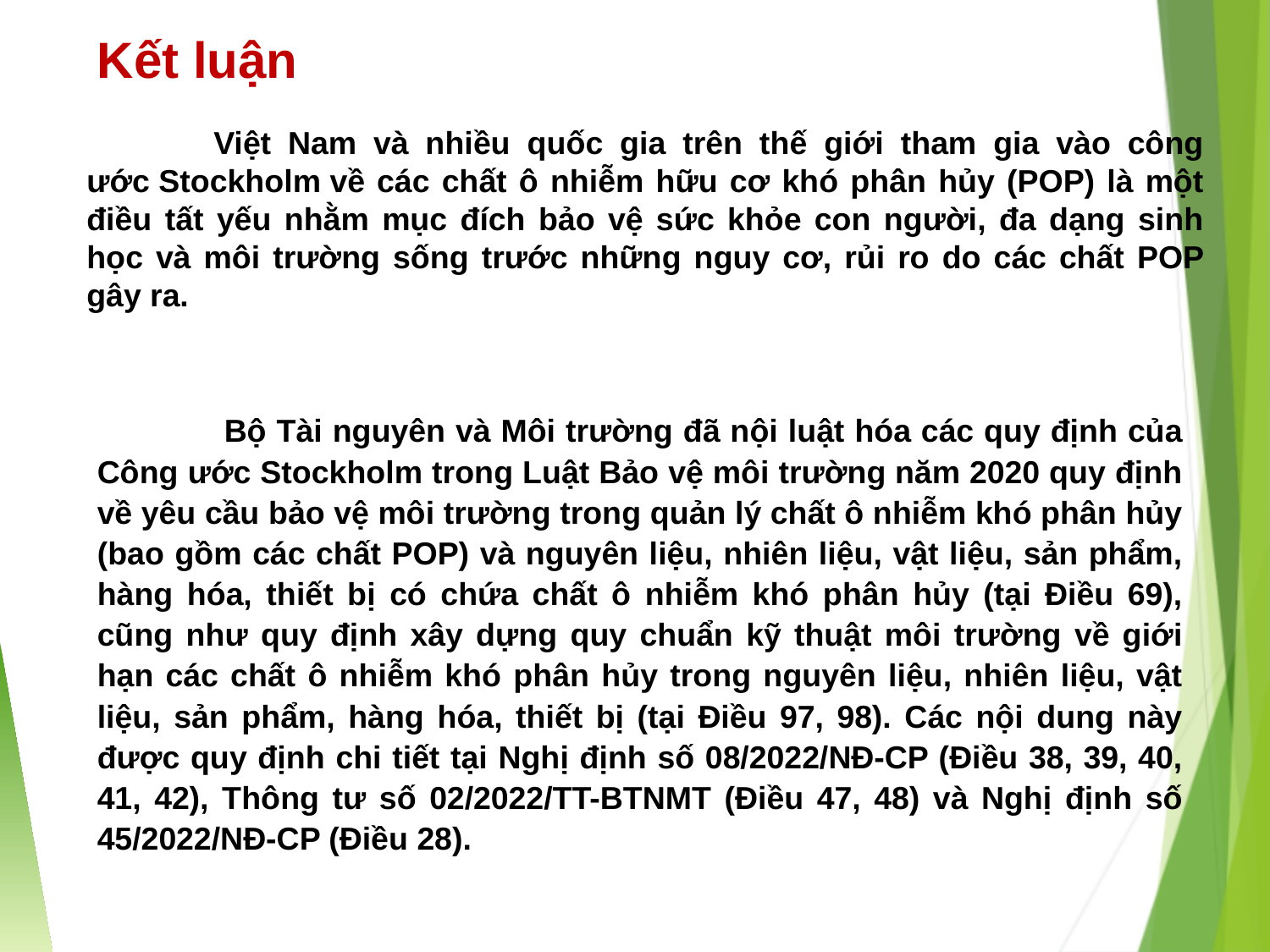

# Kết luận
	Việt Nam và nhiều quốc gia trên thế giới tham gia vào công ước Stockholm về các chất ô nhiễm hữu cơ khó phân hủy (POP) là một điều tất yếu nhằm mục đích bảo vệ sức khỏe con người, đa dạng sinh học và môi trường sống trước những nguy cơ, rủi ro do các chất POP gây ra.
	Bộ Tài nguyên và Môi trường đã nội luật hóa các quy định của Công ước Stockholm trong Luật Bảo vệ môi trường năm 2020 quy định về yêu cầu bảo vệ môi trường trong quản lý chất ô nhiễm khó phân hủy (bao gồm các chất POP) và nguyên liệu, nhiên liệu, vật liệu, sản phẩm, hàng hóa, thiết bị có chứa chất ô nhiễm khó phân hủy (tại Điều 69), cũng như quy định xây dựng quy chuẩn kỹ thuật môi trường về giới hạn các chất ô nhiễm khó phân hủy trong nguyên liệu, nhiên liệu, vật liệu, sản phẩm, hàng hóa, thiết bị (tại Điều 97, 98). Các nội dung này được quy định chi tiết tại Nghị định số 08/2022/NĐ-CP (Điều 38, 39, 40, 41, 42), Thông tư số 02/2022/TT-BTNMT (Điều 47, 48) và Nghị định số 45/2022/NĐ-CP (Điều 28).